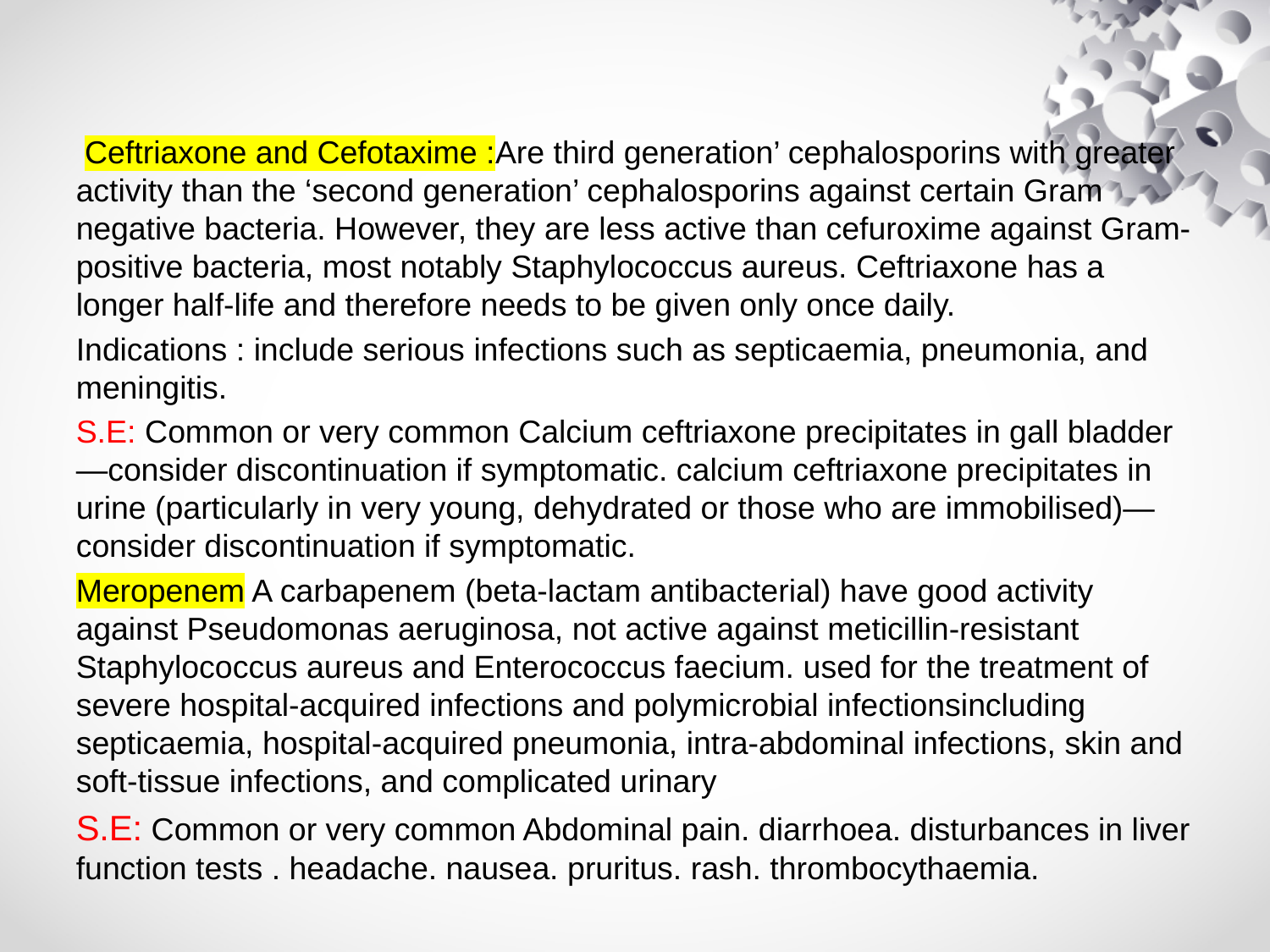

#
 Ceftriaxone and Cefotaxime :Are third generation’ cephalosporins with greater activity than the ‘second generation’ cephalosporins against certain Gram negative bacteria. However, they are less active than cefuroxime against Gram-positive bacteria, most notably Staphylococcus aureus. Ceftriaxone has a longer half-life and therefore needs to be given only once daily.
Indications : include serious infections such as septicaemia, pneumonia, and meningitis.
S.E: Common or very common Calcium ceftriaxone precipitates in gall bladder—consider discontinuation if symptomatic. calcium ceftriaxone precipitates in urine (particularly in very young, dehydrated or those who are immobilised)—consider discontinuation if symptomatic.
Meropenem A carbapenem (beta-lactam antibacterial) have good activity against Pseudomonas aeruginosa, not active against meticillin-resistant Staphylococcus aureus and Enterococcus faecium. used for the treatment of severe hospital-acquired infections and polymicrobial infectionsincluding septicaemia, hospital-acquired pneumonia, intra-abdominal infections, skin and soft-tissue infections, and complicated urinary
S.E: Common or very common Abdominal pain. diarrhoea. disturbances in liver function tests . headache. nausea. pruritus. rash. thrombocythaemia.